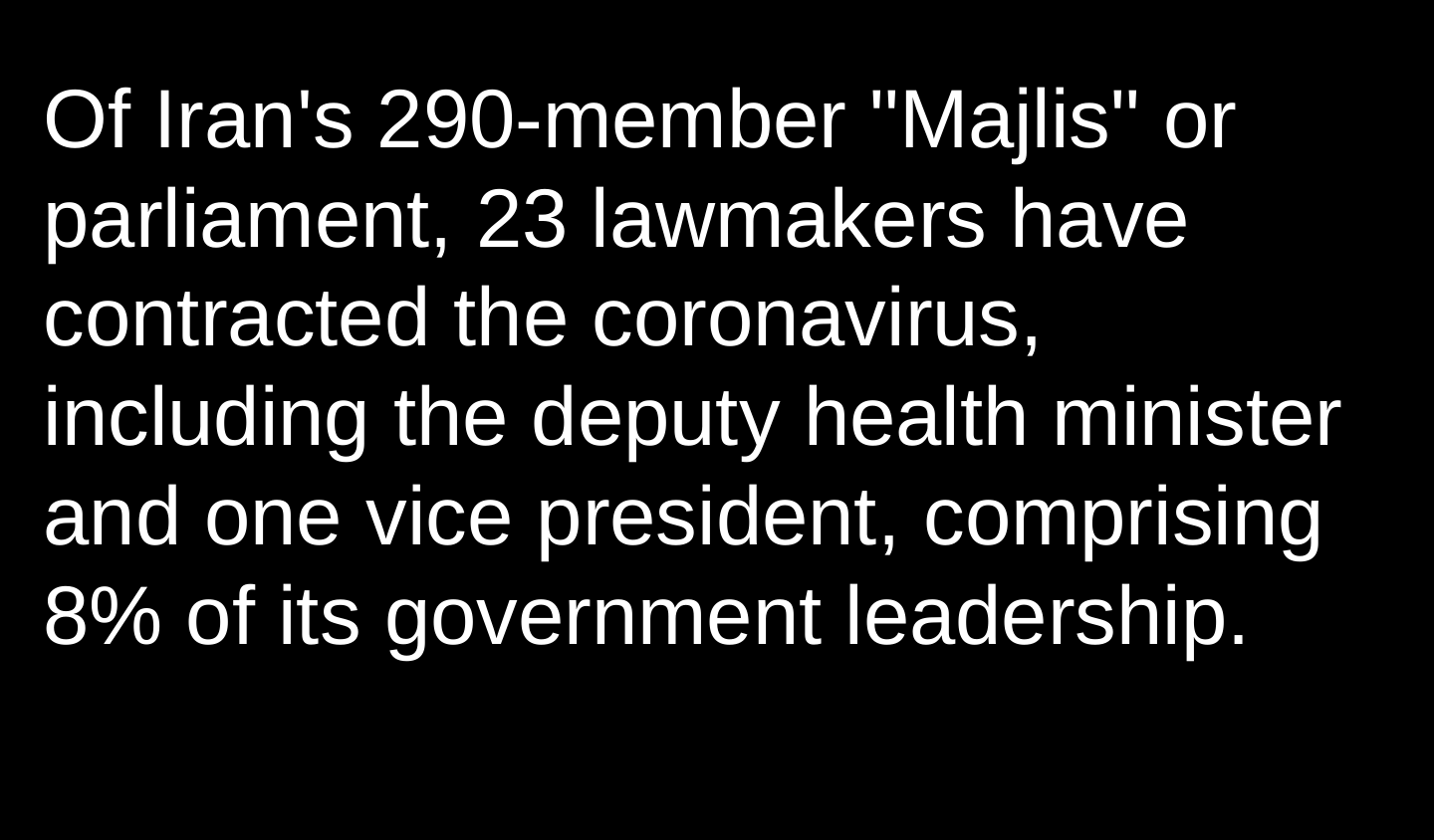

Of Iran's 290-member "Majlis" or parliament, 23 lawmakers have contracted the coronavirus, including the deputy health minister and one vice president, comprising 8% of its government leadership.